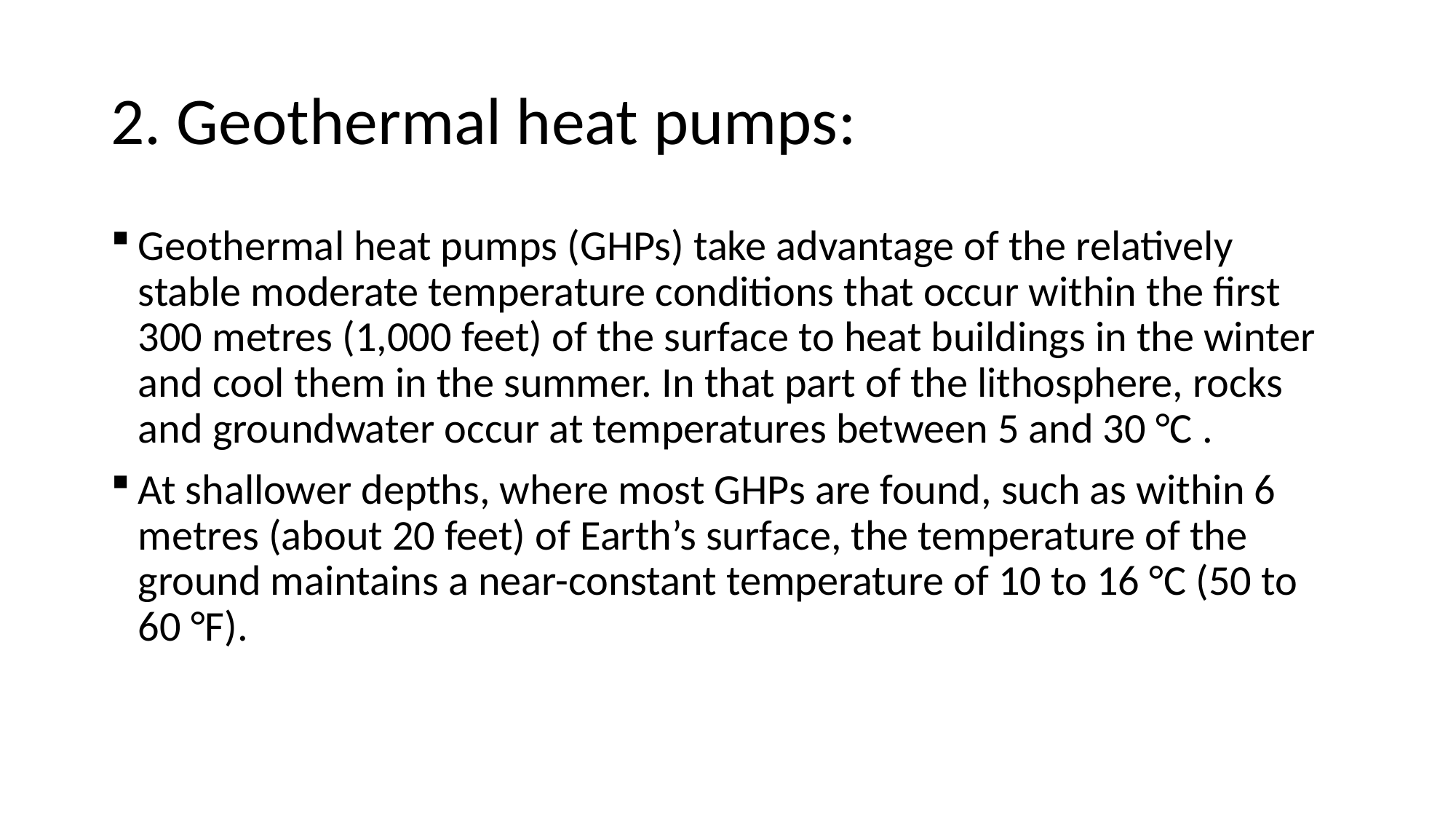

# 2. Geothermal heat pumps:
Geothermal heat pumps (GHPs) take advantage of the relatively stable moderate temperature conditions that occur within the first 300 metres (1,000 feet) of the surface to heat buildings in the winter and cool them in the summer. In that part of the lithosphere, rocks and groundwater occur at temperatures between 5 and 30 °C .
At shallower depths, where most GHPs are found, such as within 6 metres (about 20 feet) of Earth’s surface, the temperature of the ground maintains a near-constant temperature of 10 to 16 °C (50 to 60 °F).